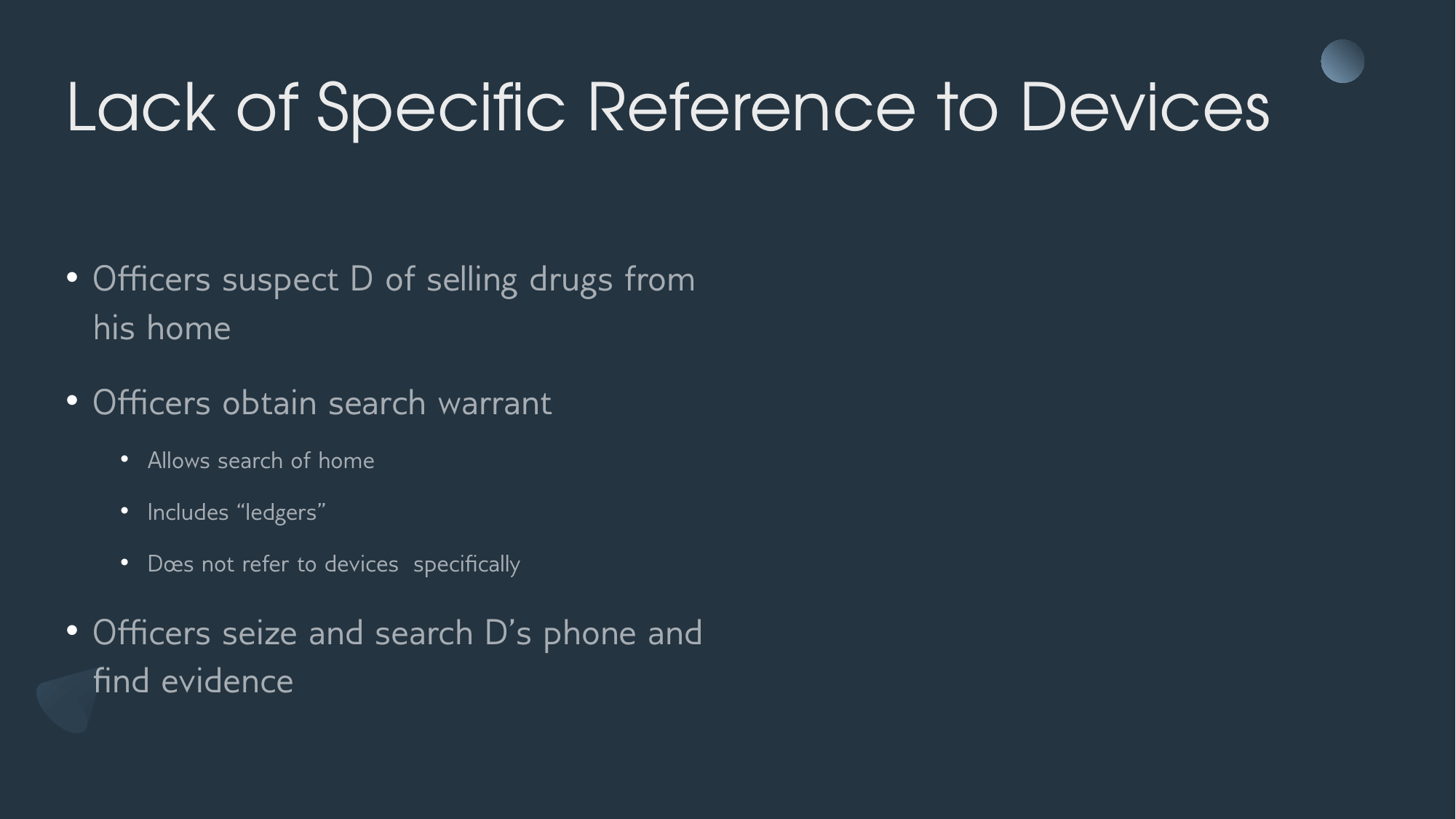

# Lack of Specific Reference to Devices
Officers suspect D of selling drugs from his home
Officers obtain search warrant
Allows search of home
Includes “ledgers”
Does not refer to devices  specifically
Officers seize and search D’s phone and find evidence